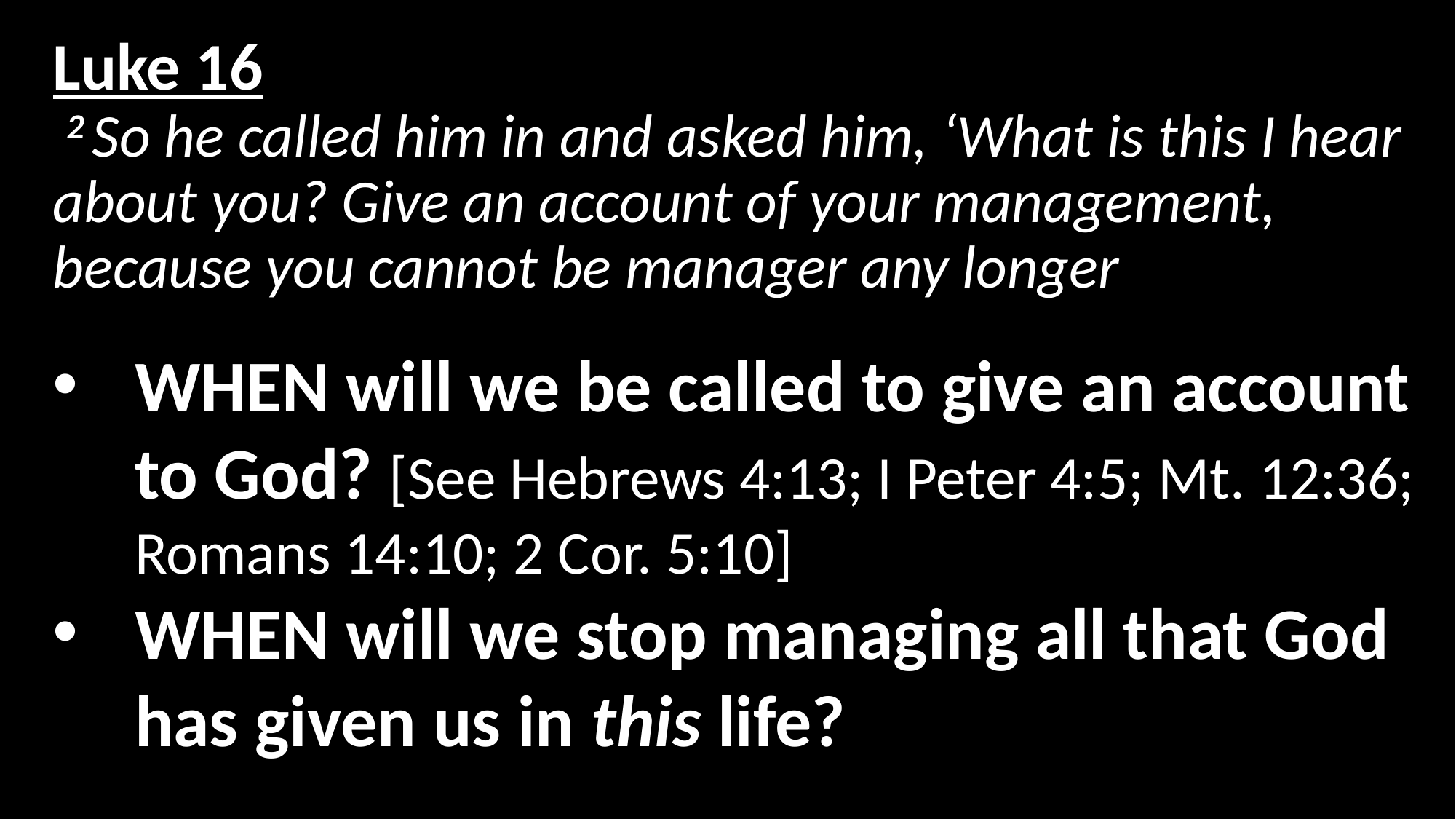

# Luke 16  2 So he called him in and asked him, ‘What is this I hear about you? Give an account of your management, because you cannot be manager any longer
WHEN will we be called to give an account to God? [See Hebrews 4:13; I Peter 4:5; Mt. 12:36; Romans 14:10; 2 Cor. 5:10]
WHEN will we stop managing all that God has given us in this life?